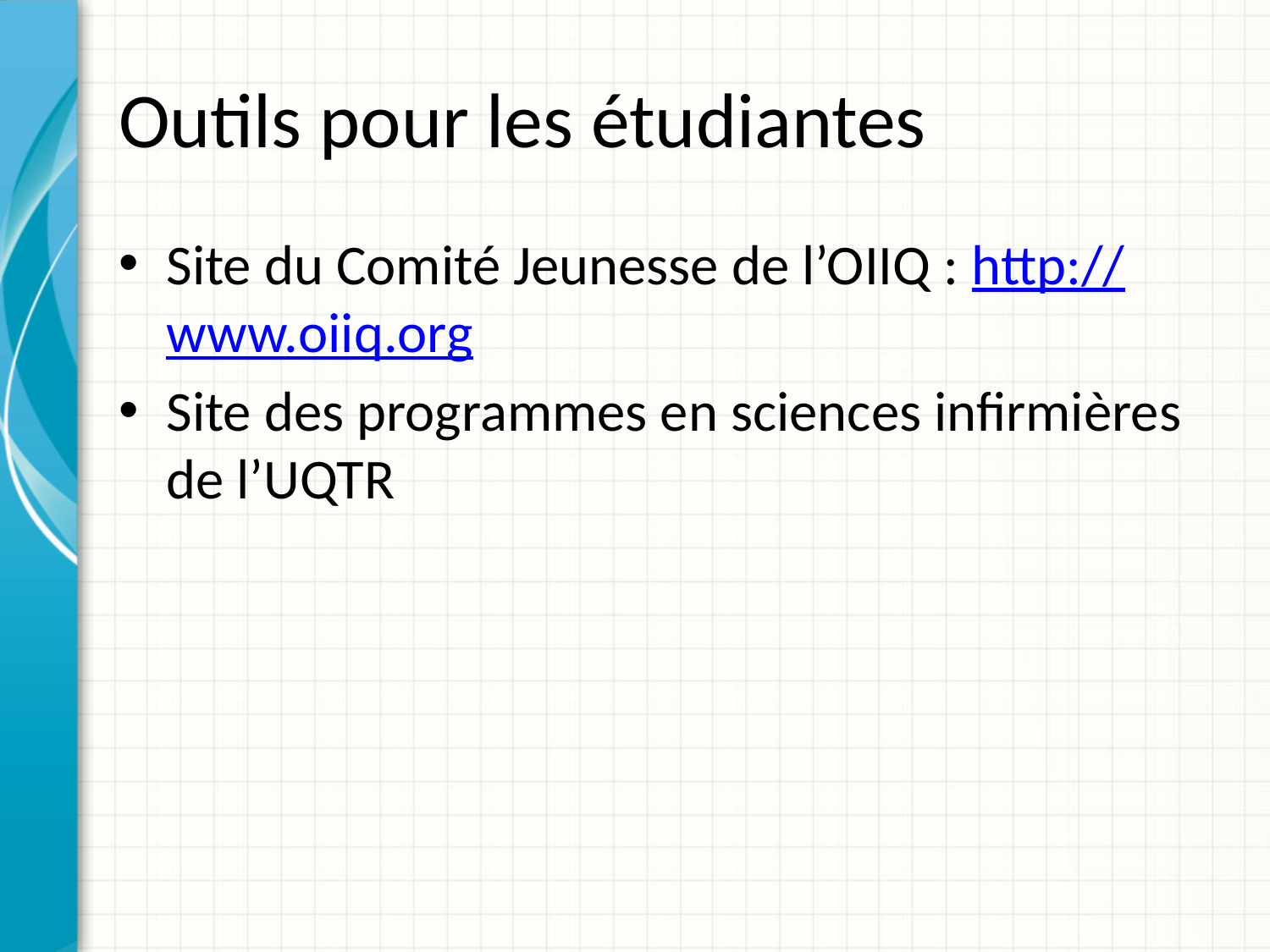

# Outils pour les étudiantes
Site du Comité Jeunesse de l’OIIQ : http://www.oiiq.org
Site des programmes en sciences infirmières de l’UQTR